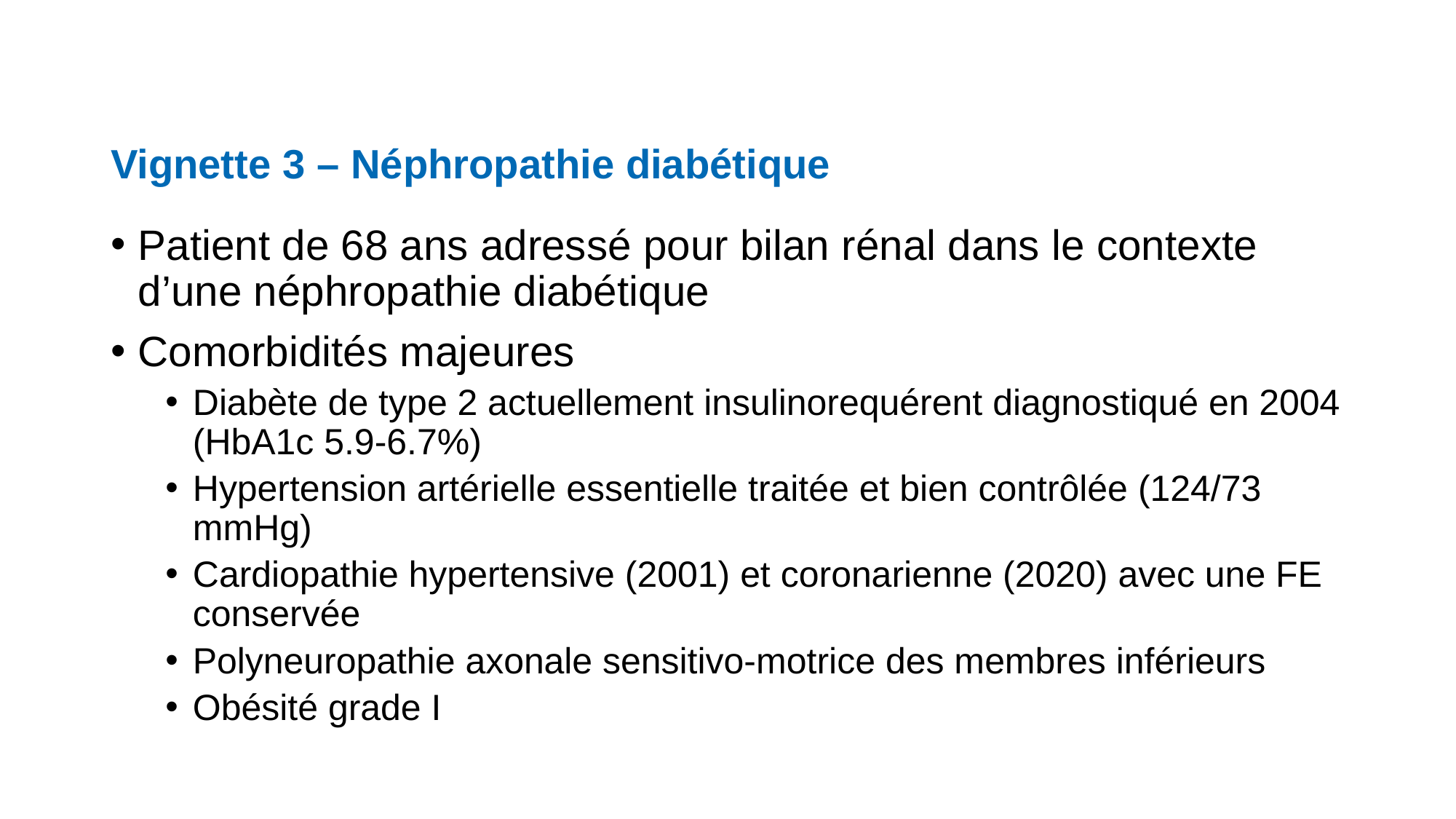

Vignette 3 – Néphropathie diabétique

Patient de 68 ans adressé pour bilan rénal dans le contexte d’une néphropathie diabétique
Comorbidités majeures
Diabète de type 2 actuellement insulinorequérent diagnostiqué en 2004 (HbA1c 5.9-6.7%)
Hypertension artérielle essentielle traitée et bien contrôlée (124/73 mmHg)
Cardiopathie hypertensive (2001) et coronarienne (2020) avec une FE conservée
Polyneuropathie axonale sensitivo-motrice des membres inférieurs
Obésité grade I